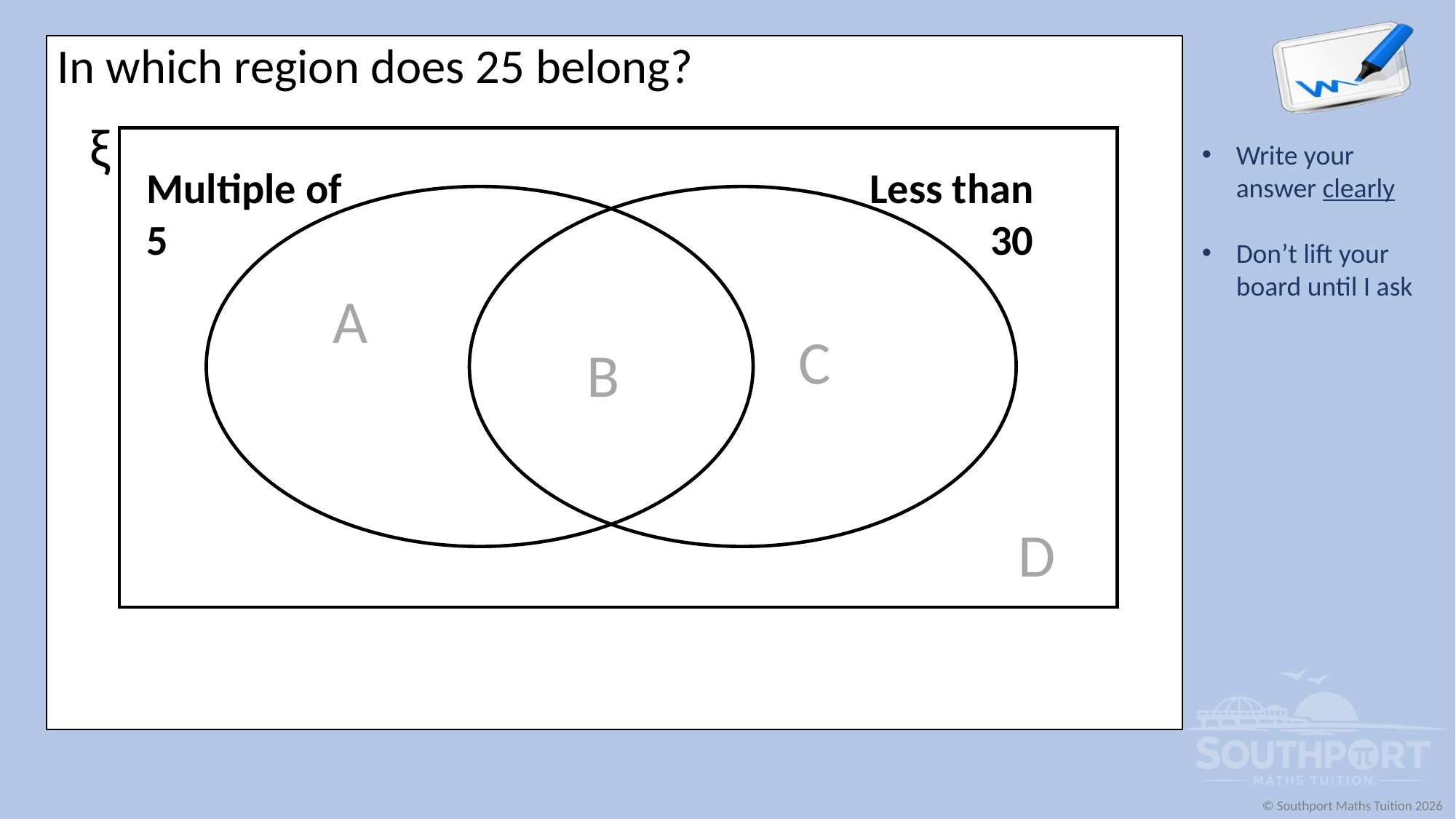

In which region does 25 belong?
ξ

Multiple of
5
Less than
30
A
C
B
D